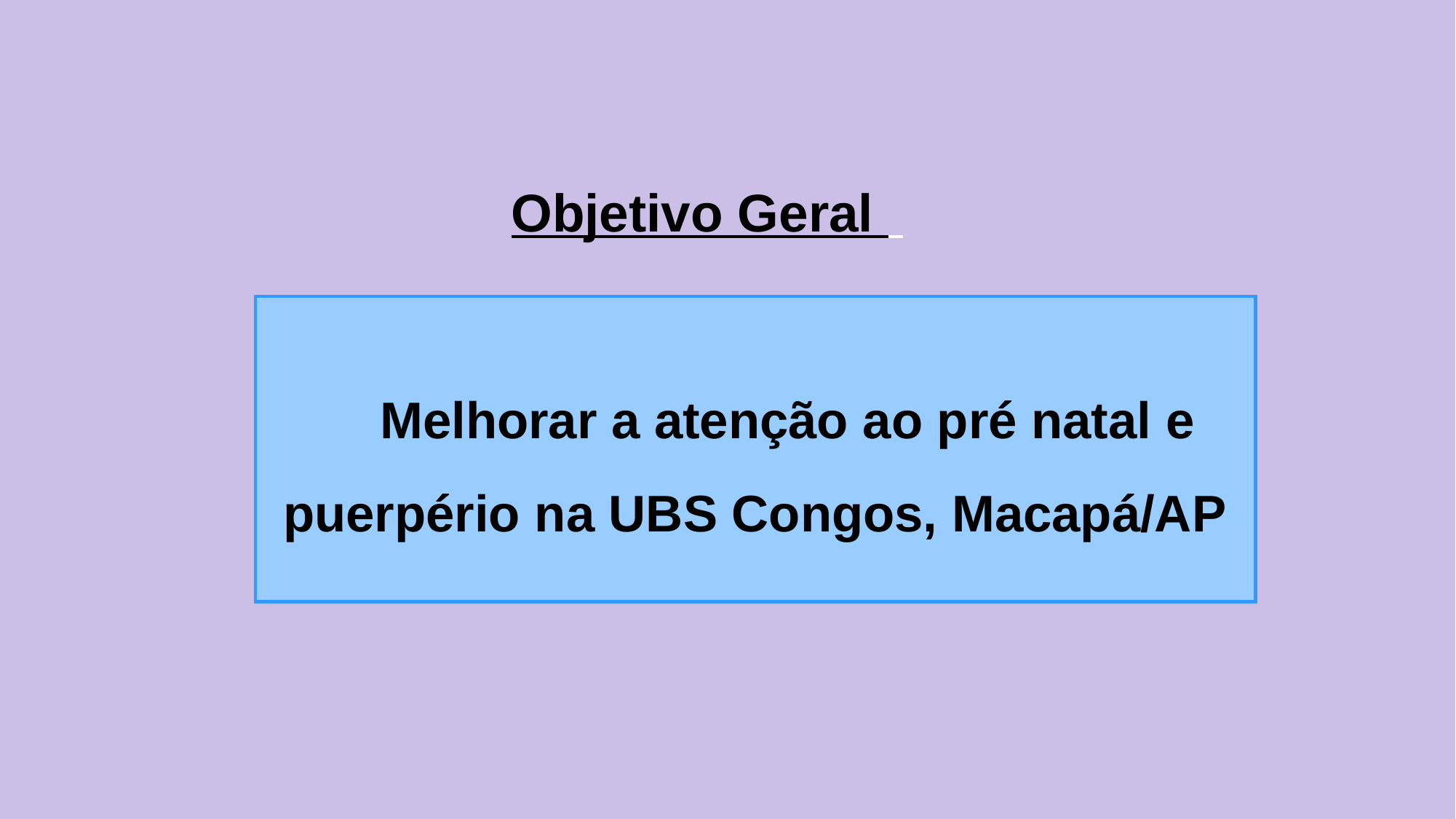

Objetivo Geral

Melhorar a atenção ao pré natal e puerpério na UBS Congos, Macapá/AP